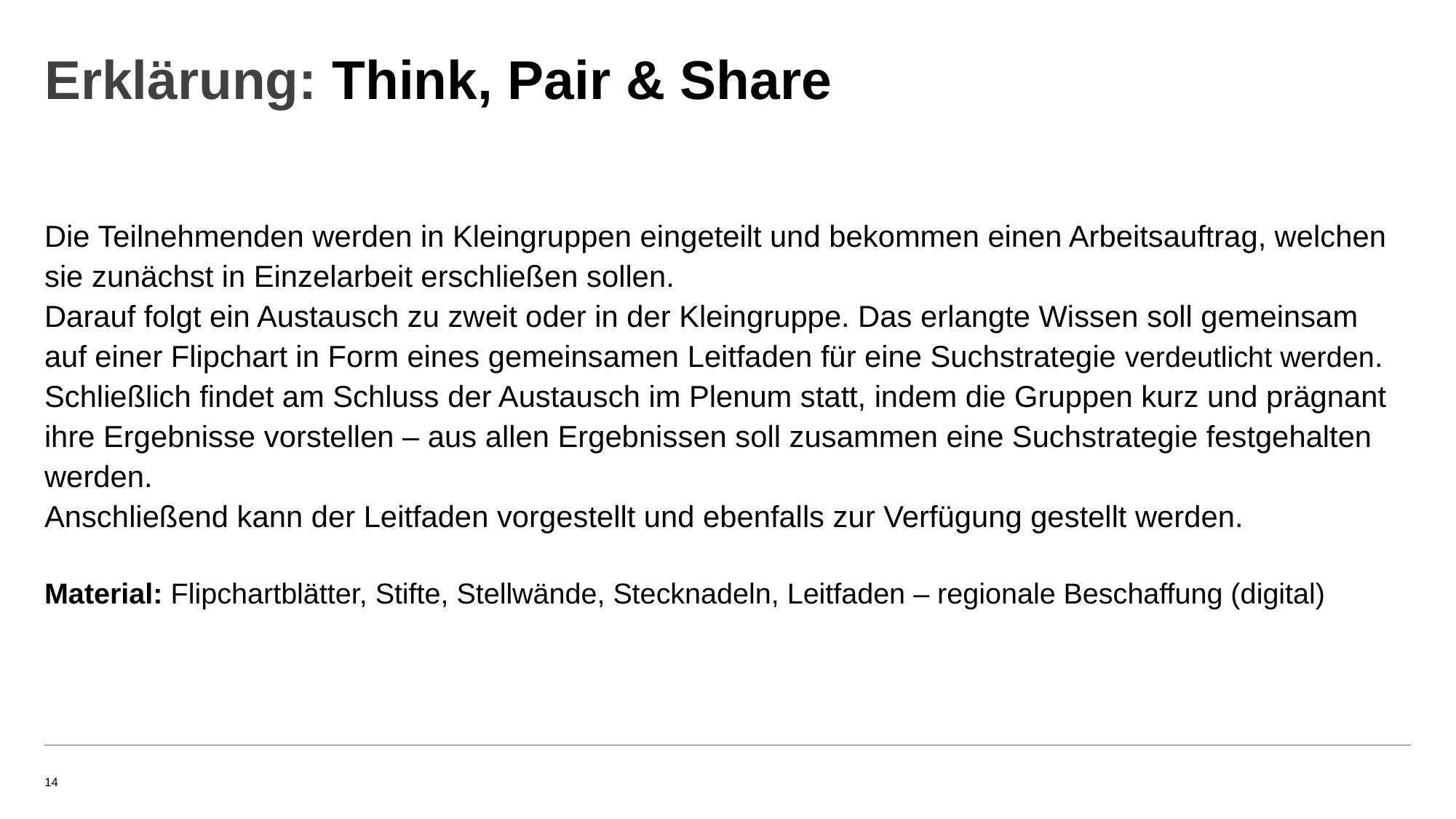

# Erklärung: Think, Pair & Share

Die Teilnehmenden werden in Kleingruppen eingeteilt und bekommen einen Arbeitsauftrag, welchen sie zunächst in Einzelarbeit erschließen sollen.
Darauf folgt ein Austausch zu zweit oder in der Kleingruppe. Das erlangte Wissen soll gemeinsam auf einer Flipchart in Form eines gemeinsamen Leitfaden für eine Suchstrategie verdeutlicht werden.
Schließlich findet am Schluss der Austausch im Plenum statt, indem die Gruppen kurz und prägnant ihre Ergebnisse vorstellen – aus allen Ergebnissen soll zusammen eine Suchstrategie festgehalten werden.
Anschließend kann der Leitfaden vorgestellt und ebenfalls zur Verfügung gestellt werden.

Material: Flipchartblätter, Stifte, Stellwände, Stecknadeln, Leitfaden – regionale Beschaffung (digital)